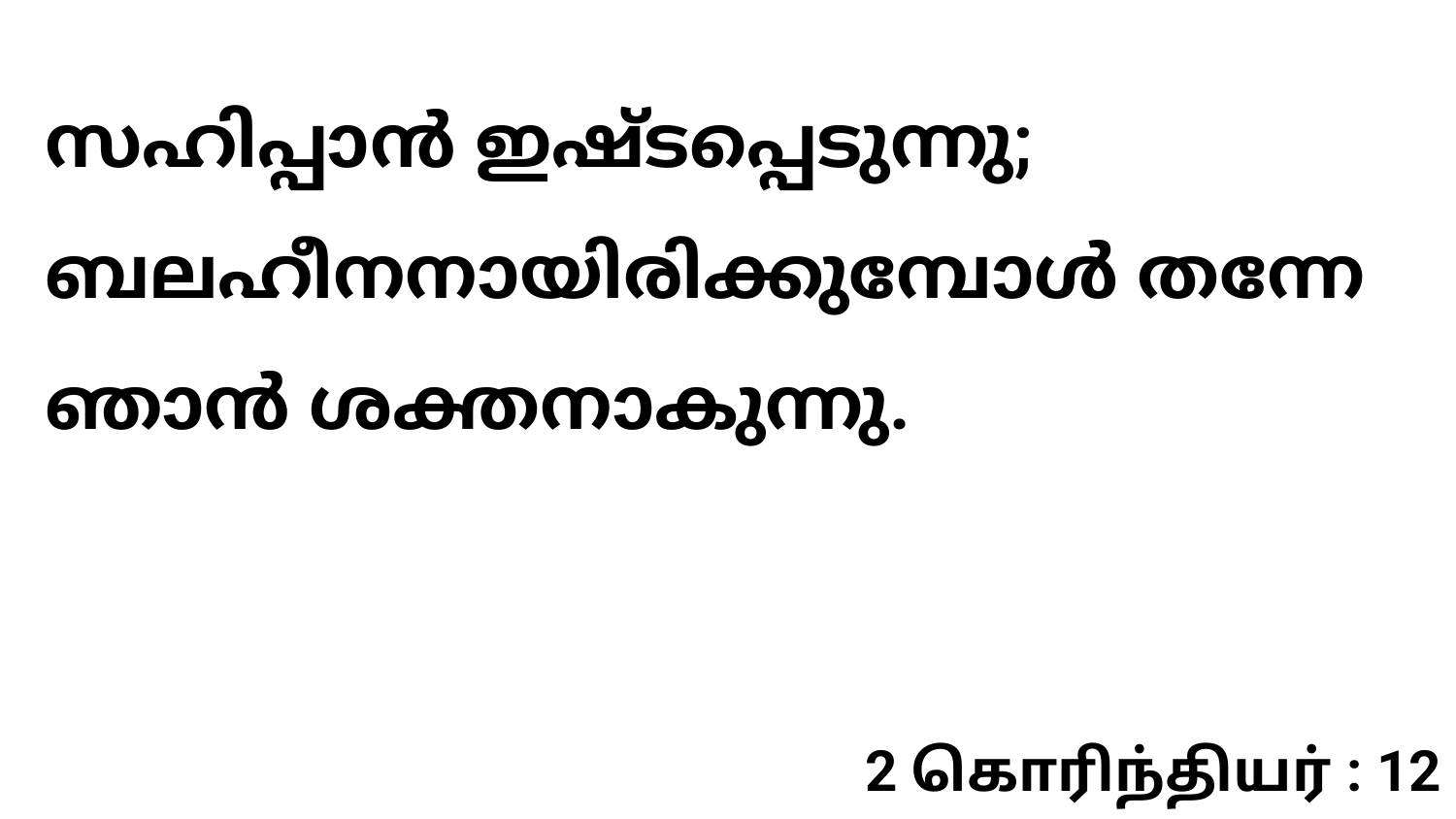

സഹിപ്പാൻ ഇഷ്ടപ്പെടുന്നു; ബലഹീനനായിരിക്കുമ്പോൾ തന്നേ ഞാൻ ശക്തനാകുന്നു.
2 கொரிந்தியர் : 12